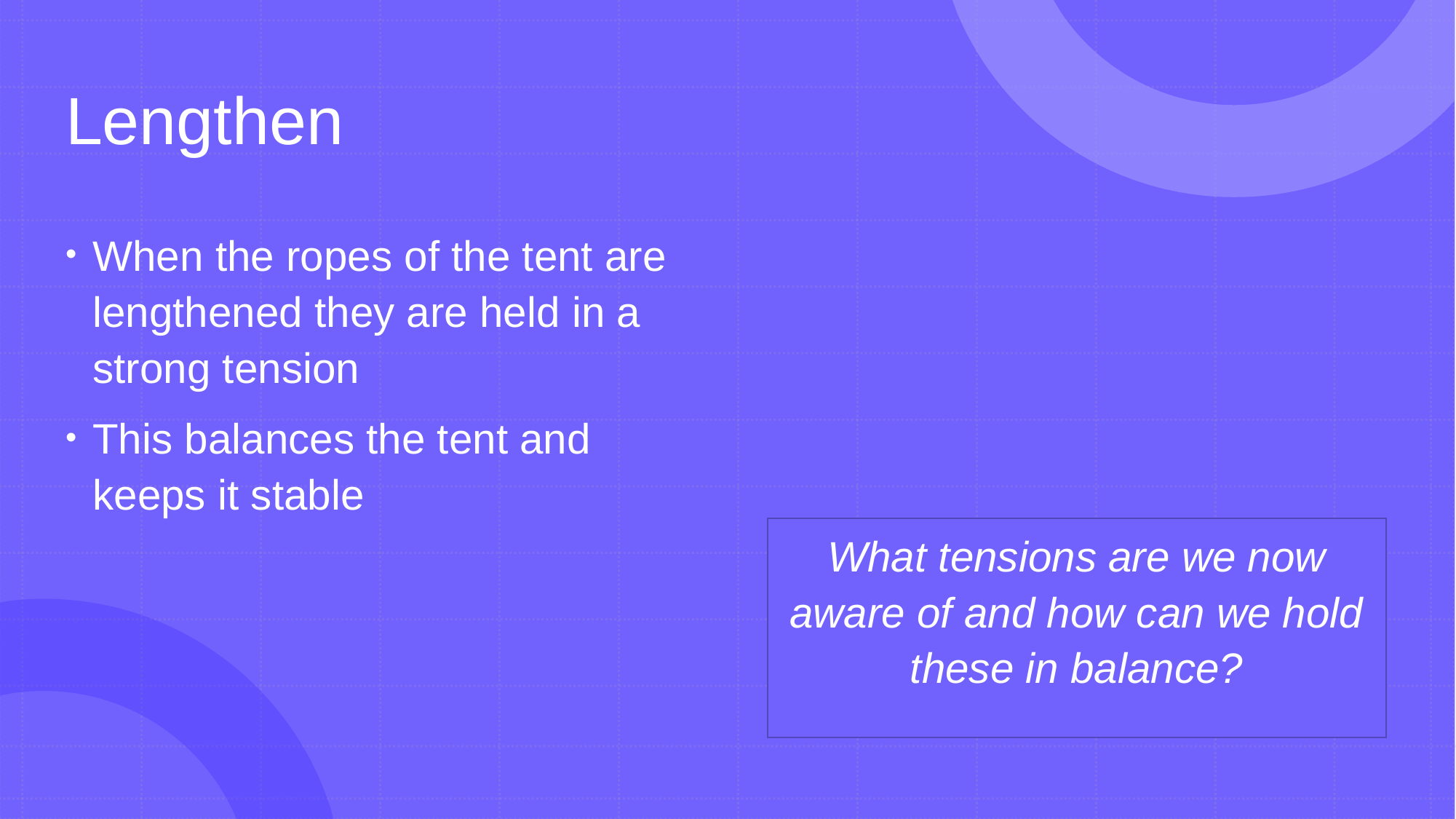

# Lengthen
When the ropes of the tent are lengthened they are held in a strong tension
This balances the tent and keeps it stable
What tensions are we now aware of and how can we hold these in balance?